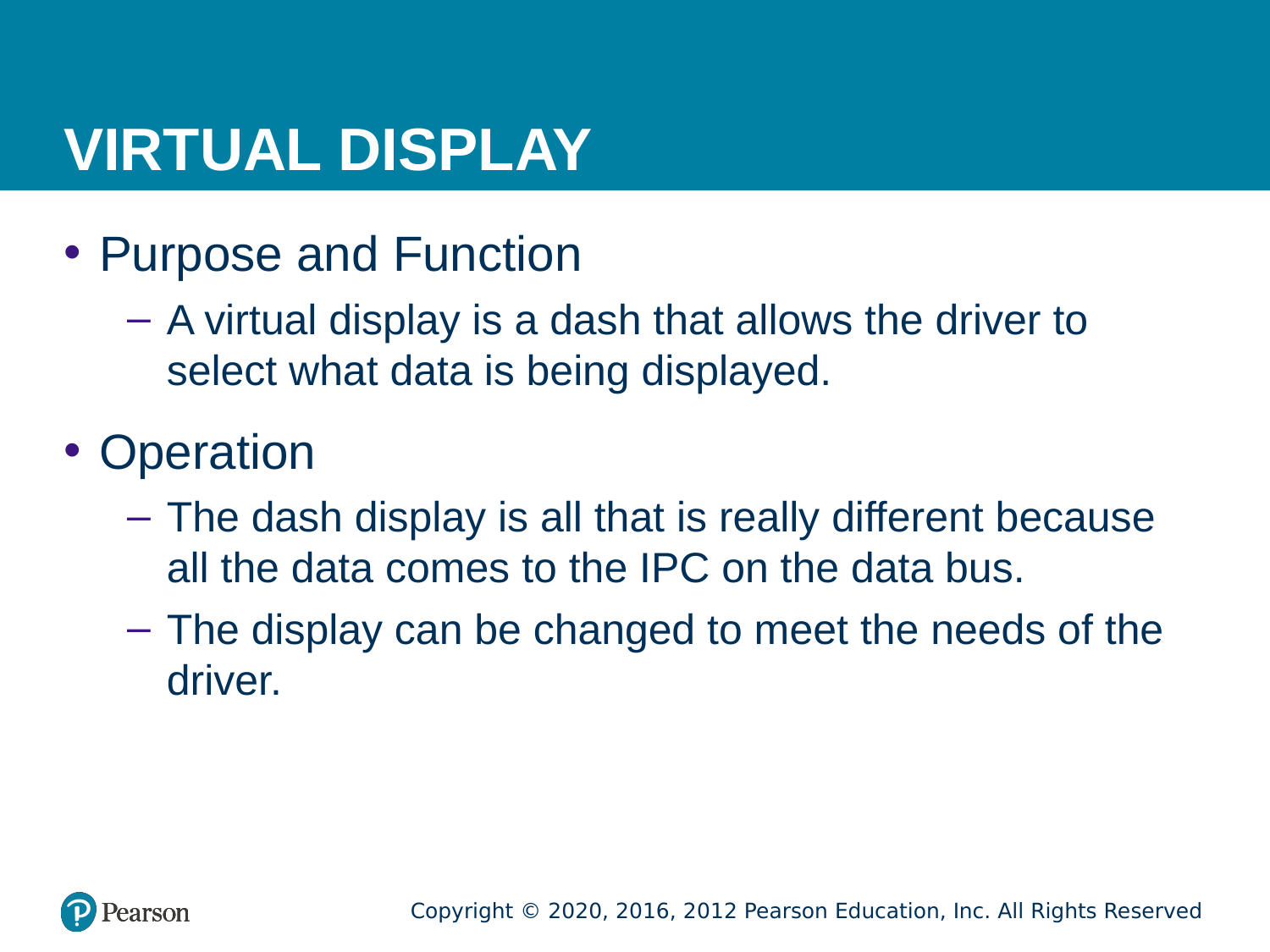

# VIRTUAL DISPLAY
Purpose and Function
A virtual display is a dash that allows the driver to select what data is being displayed.
Operation
The dash display is all that is really different because all the data comes to the IPC on the data bus.
The display can be changed to meet the needs of the driver.